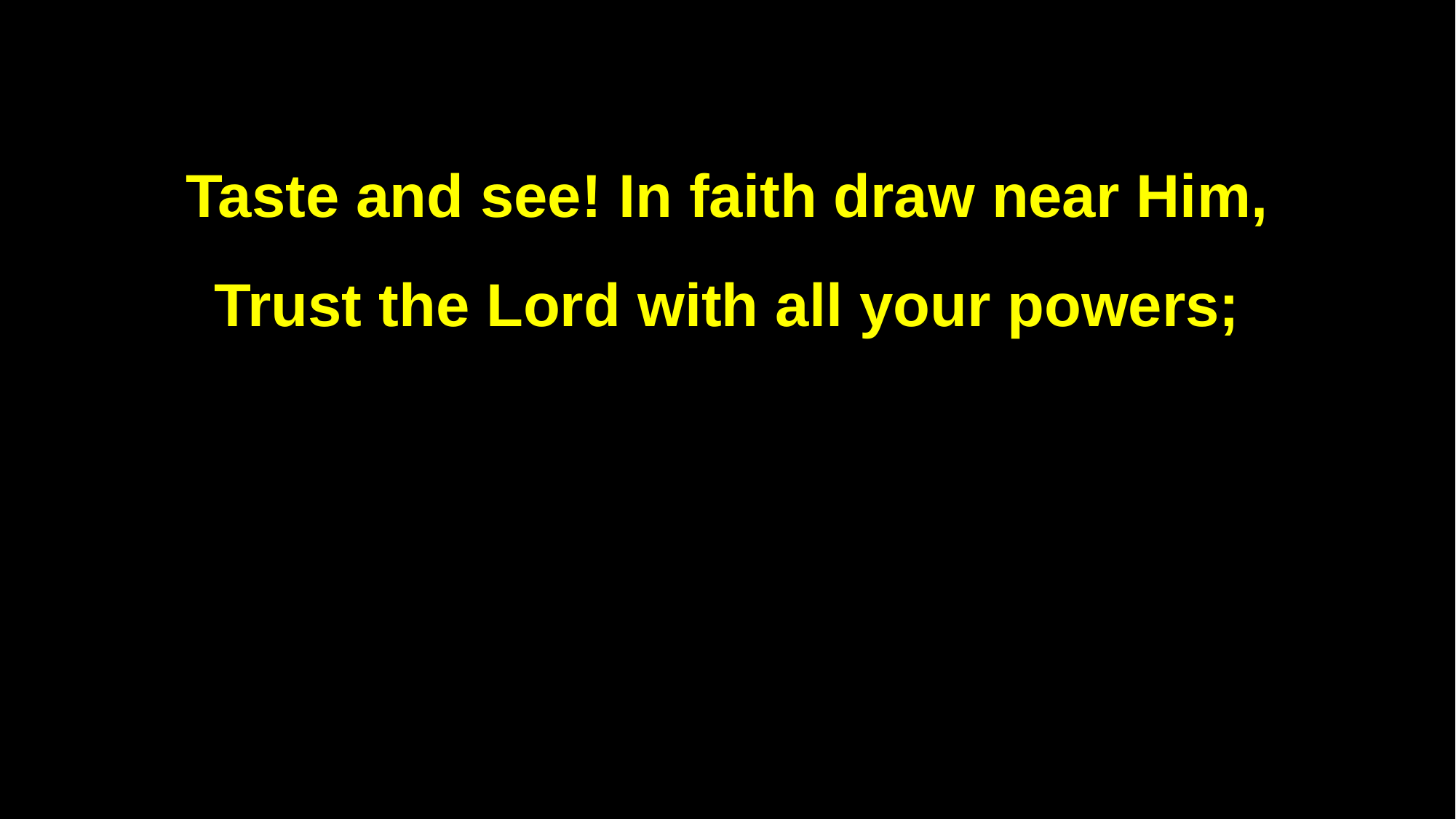

Taste and see! In faith draw near Him,
Trust the Lord with all your powers;